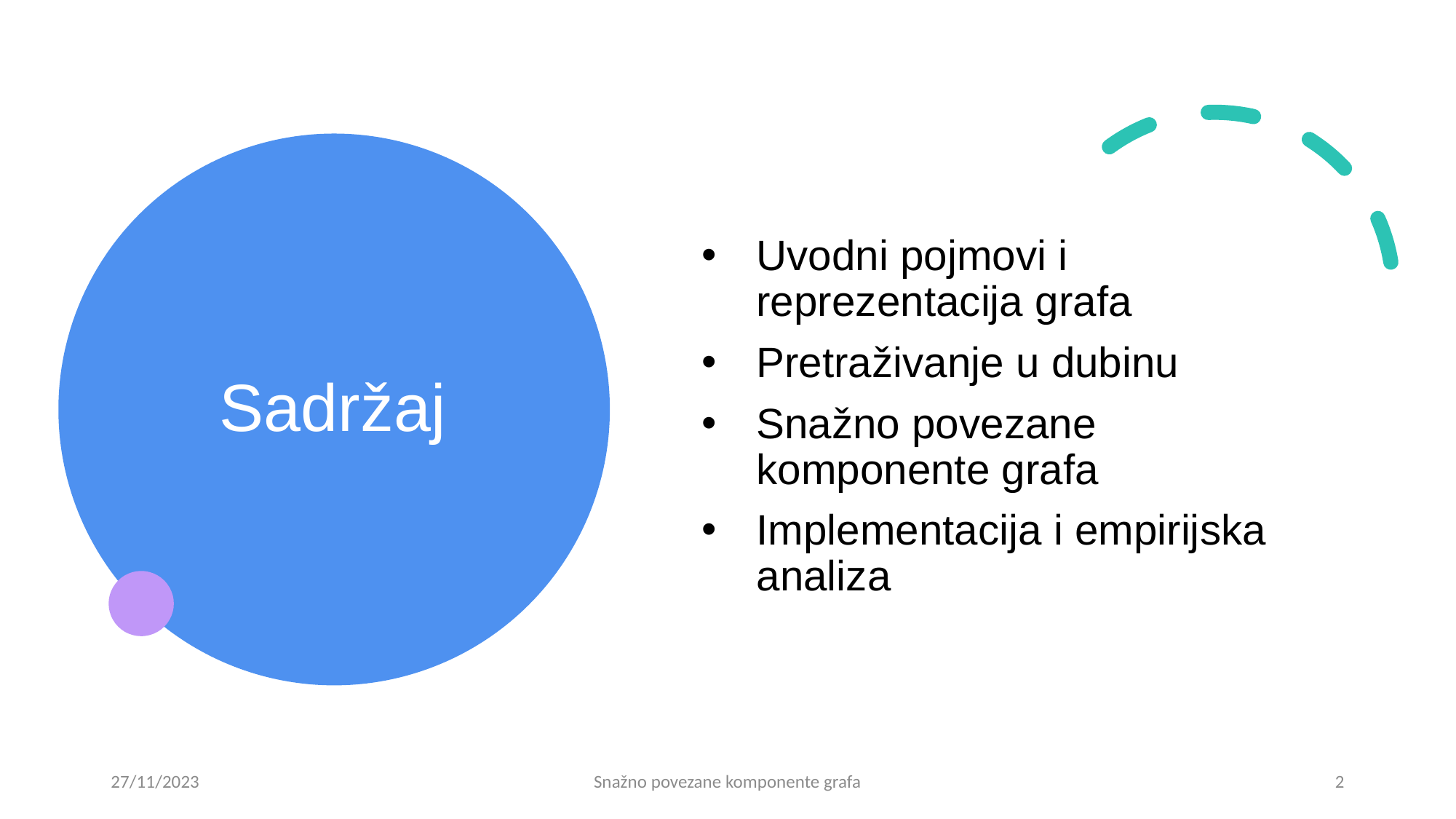

# Sadržaj
Uvodni pojmovi i reprezentacija grafa
Pretraživanje u dubinu
Snažno povezane komponente grafa
Implementacija i empirijska analiza
27/11/2023
Snažno povezane komponente grafa
2